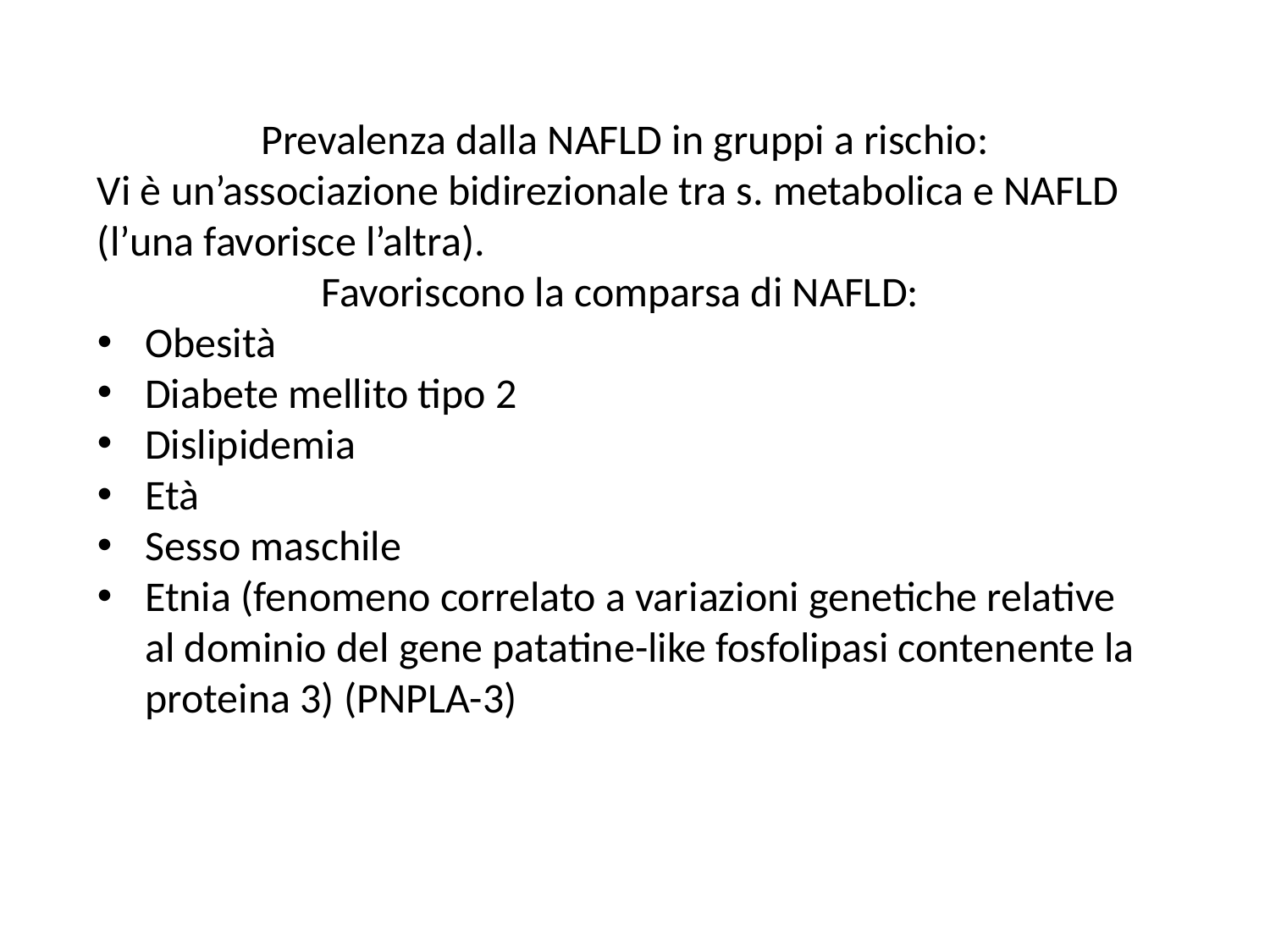

Prevalenza dalla NAFLD in gruppi a rischio:
Vi è un’associazione bidirezionale tra s. metabolica e NAFLD (l’una favorisce l’altra).
Favoriscono la comparsa di NAFLD:
Obesità
Diabete mellito tipo 2
Dislipidemia
Età
Sesso maschile
Etnia (fenomeno correlato a variazioni genetiche relative al dominio del gene patatine-like fosfolipasi contenente la proteina 3) (PNPLA-3)